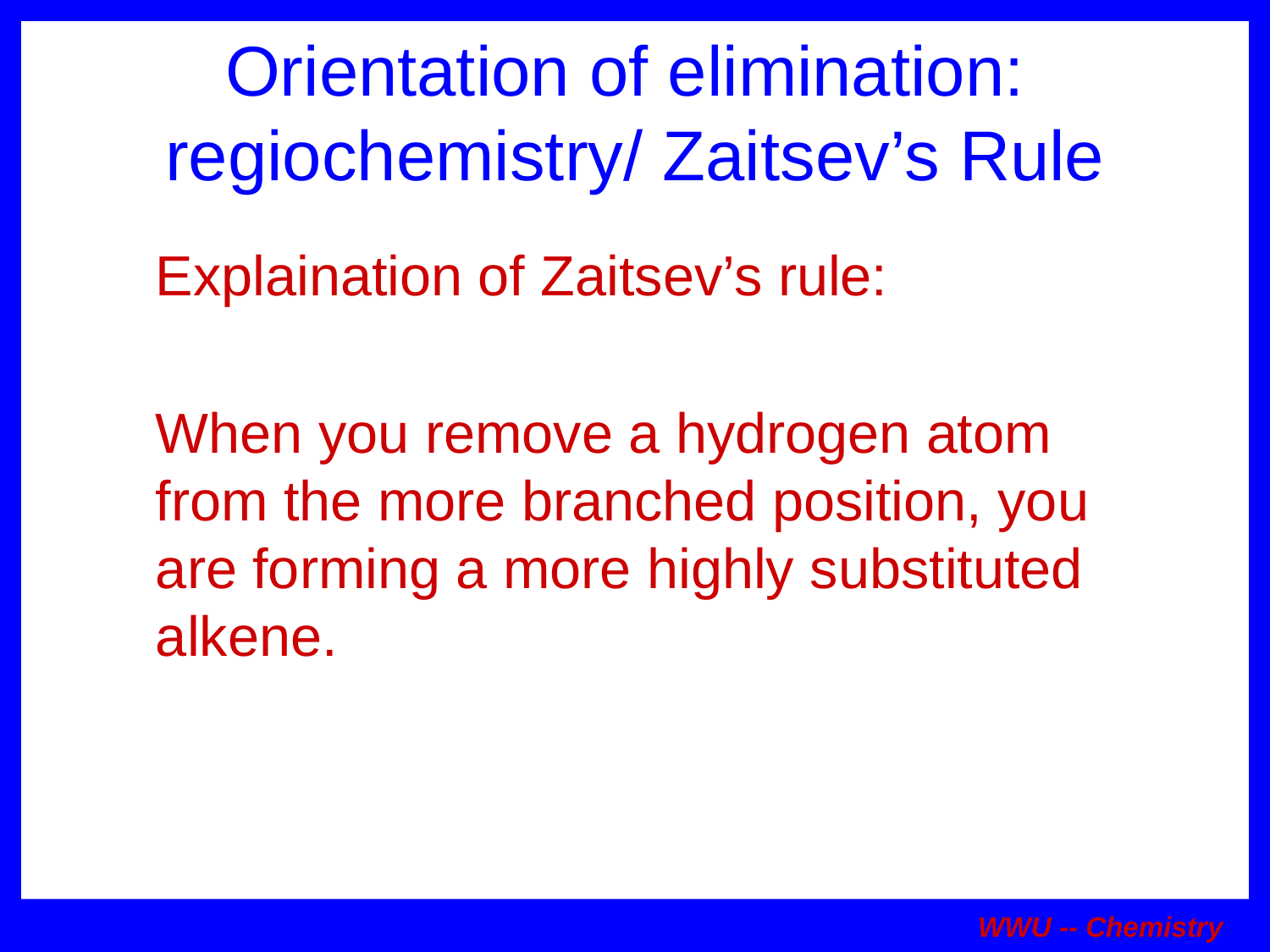

# Orientation of elimination:  regiochemistry/ Zaitsev’s Rule
	Explaination of Zaitsev’s rule:

	When you remove a hydrogen atom from the more branched position, you are forming a more highly substituted alkene.
WWU -- Chemistry